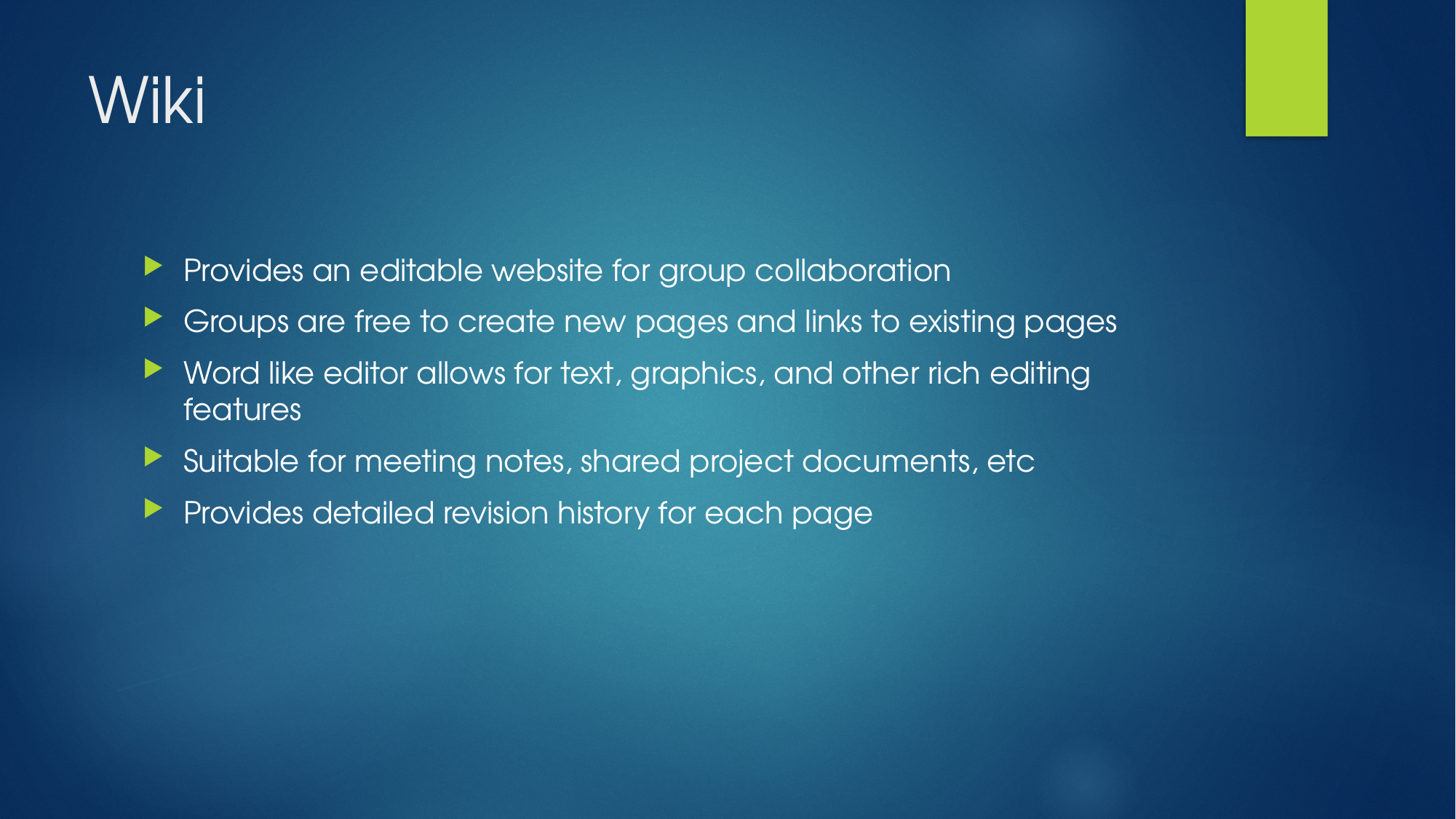

# Wiki
Provides an editable website for group collaboration
Groups are free to create new pages and links to existing pages
Word like editor allows for text, graphics, and other rich editing features
Suitable for meeting notes, shared project documents, etc
Provides detailed revision history for each page